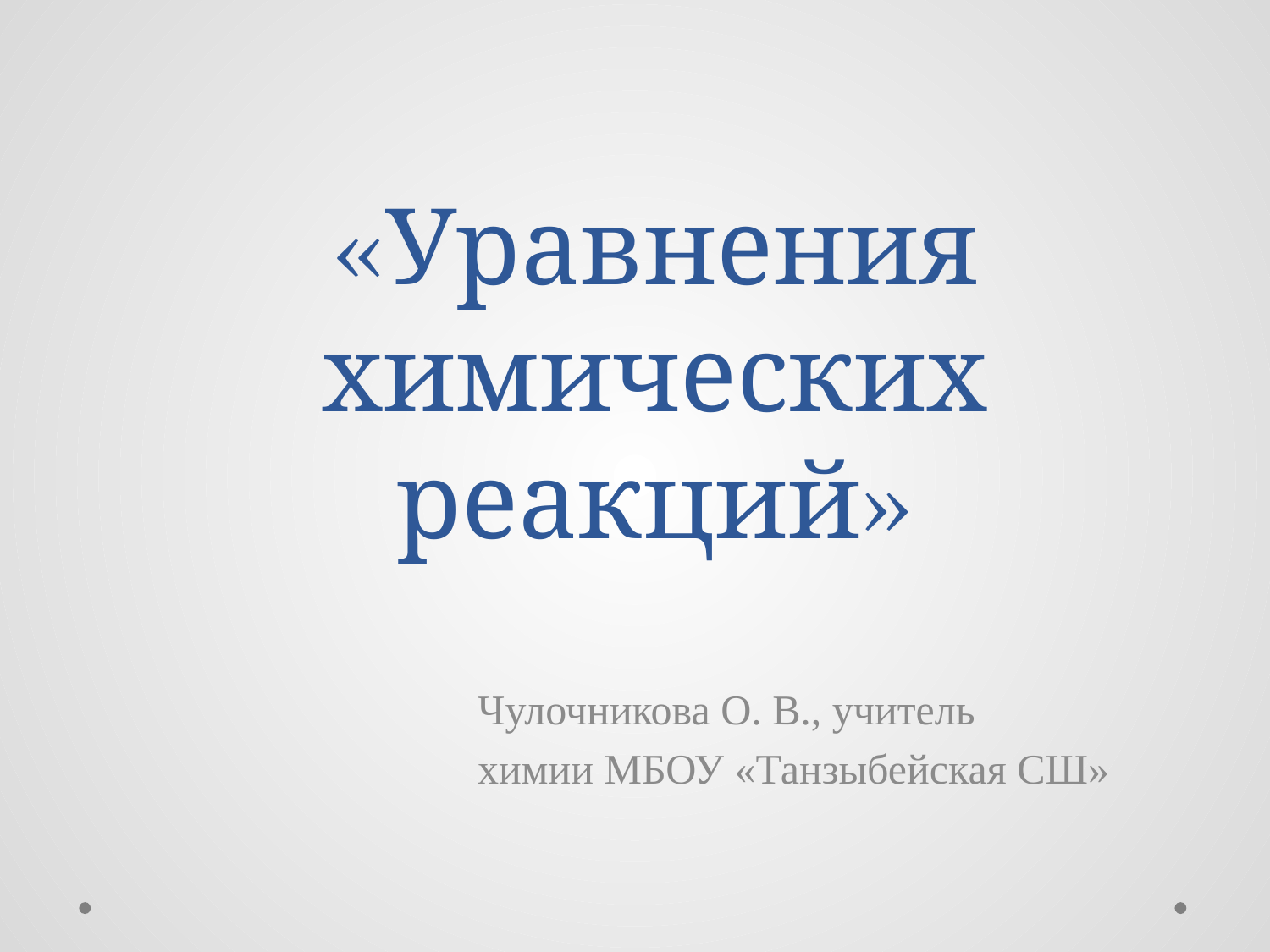

# «Уравнения химических реакций»
Чулочникова О. В., учитель
химии МБОУ «Танзыбейская СШ»